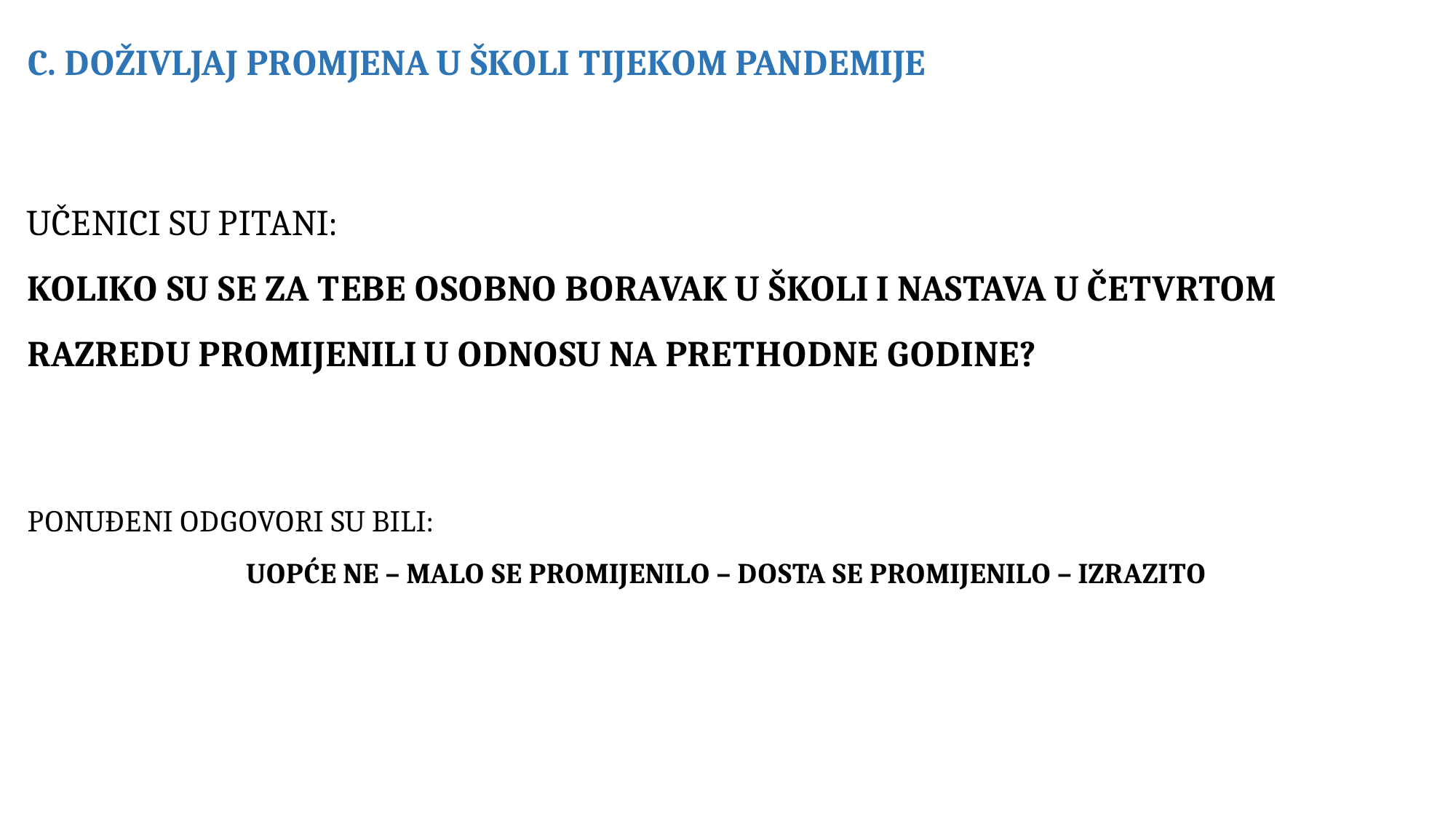

C. DOŽIVLJAJ PROMJENA U ŠKOLI TIJEKOM PANDEMIJE
UČENICI SU PITANI:
KOLIKO SU SE ZA TEBE OSOBNO BORAVAK U ŠKOLI I NASTAVA U ČETVRTOM RAZREDU PROMIJENILI U ODNOSU NA PRETHODNE GODINE?

PONUĐENI ODGOVORI SU BILI:
UOPĆE NE – MALO SE PROMIJENILO – DOSTA SE PROMIJENILO – IZRAZITO